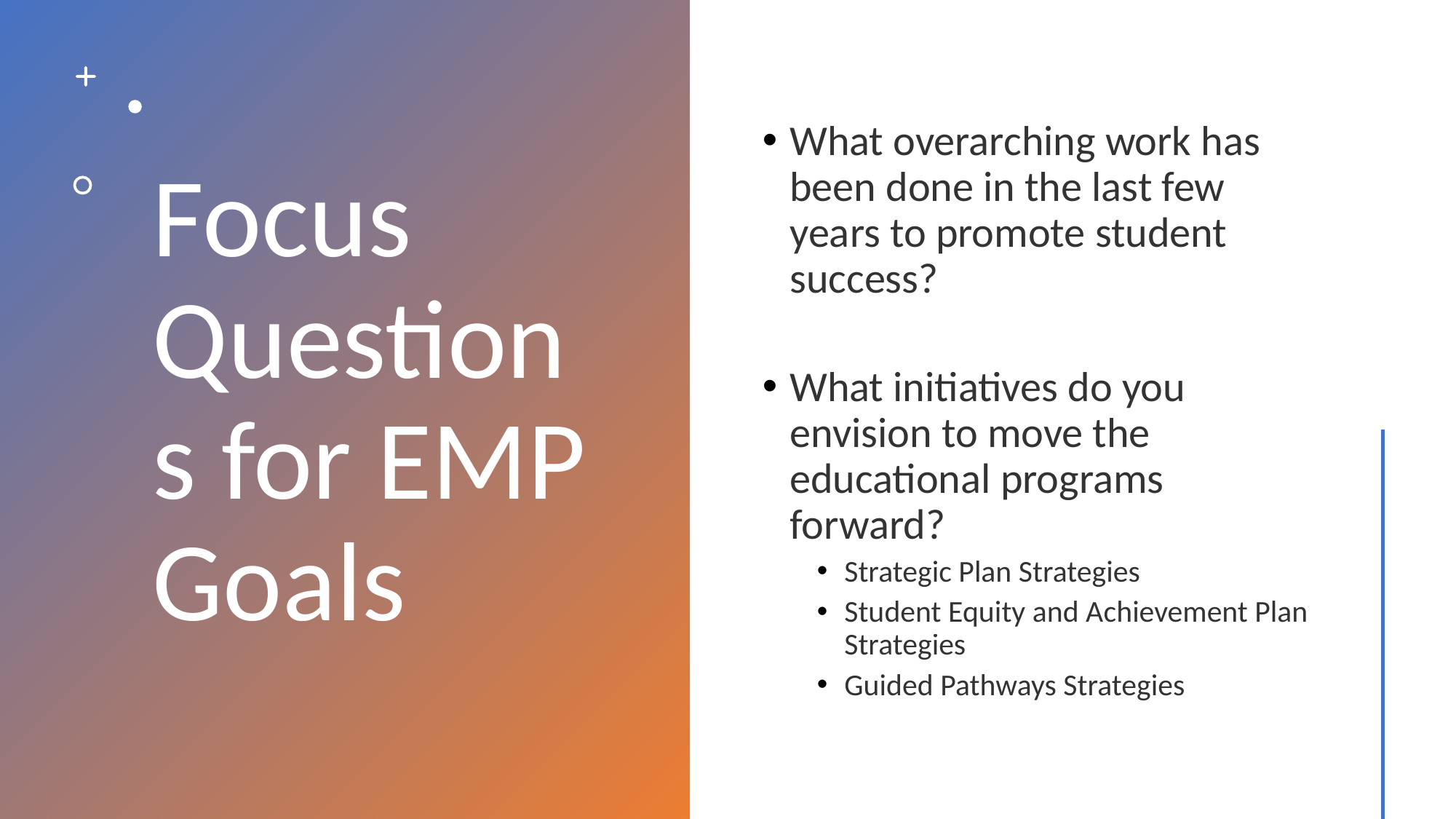

# Focus Questions for EMP Goals
What overarching work has been done in the last few years to promote student success?

What initiatives do you envision to move the educational programs forward?
Strategic Plan Strategies
Student Equity and Achievement Plan Strategies
Guided Pathways Strategies

13